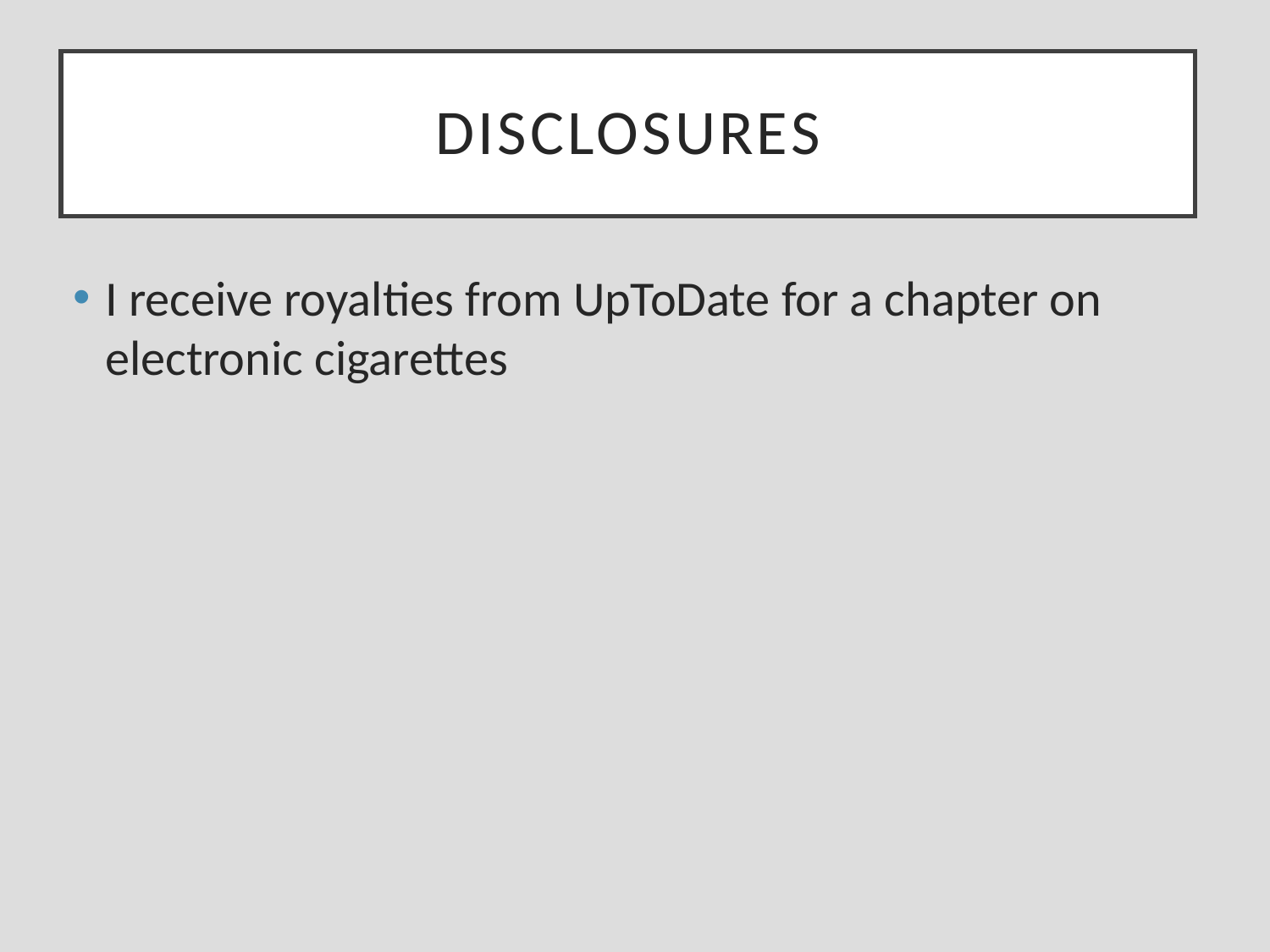

# Disclosures
I receive royalties from UpToDate for a chapter on electronic cigarettes